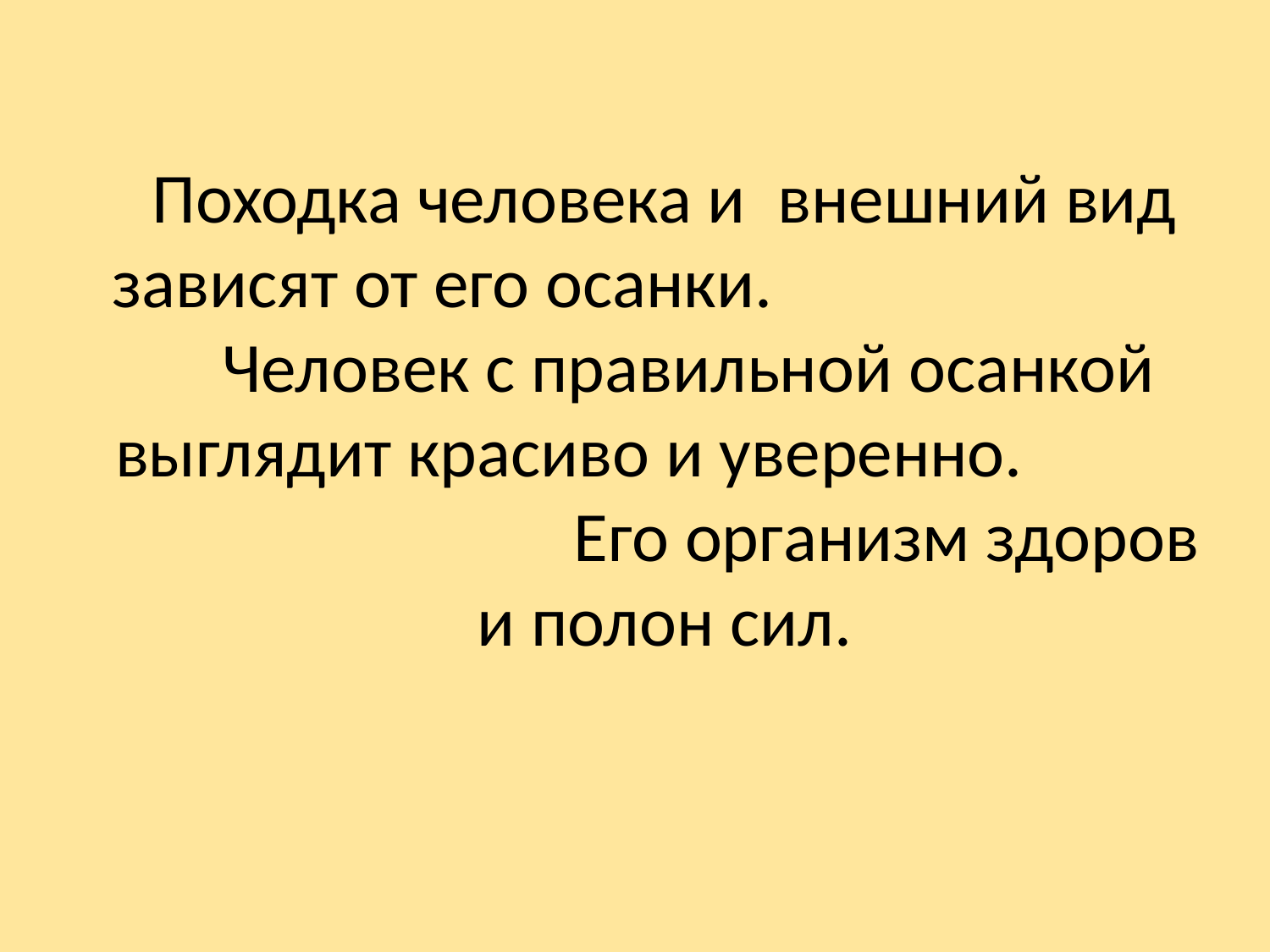

Походка человека и  внешний вид зависят от его осанки.                                Человек с правильной осанкой выглядит красиво и уверенно.                                         Его организм здоров и полон сил.